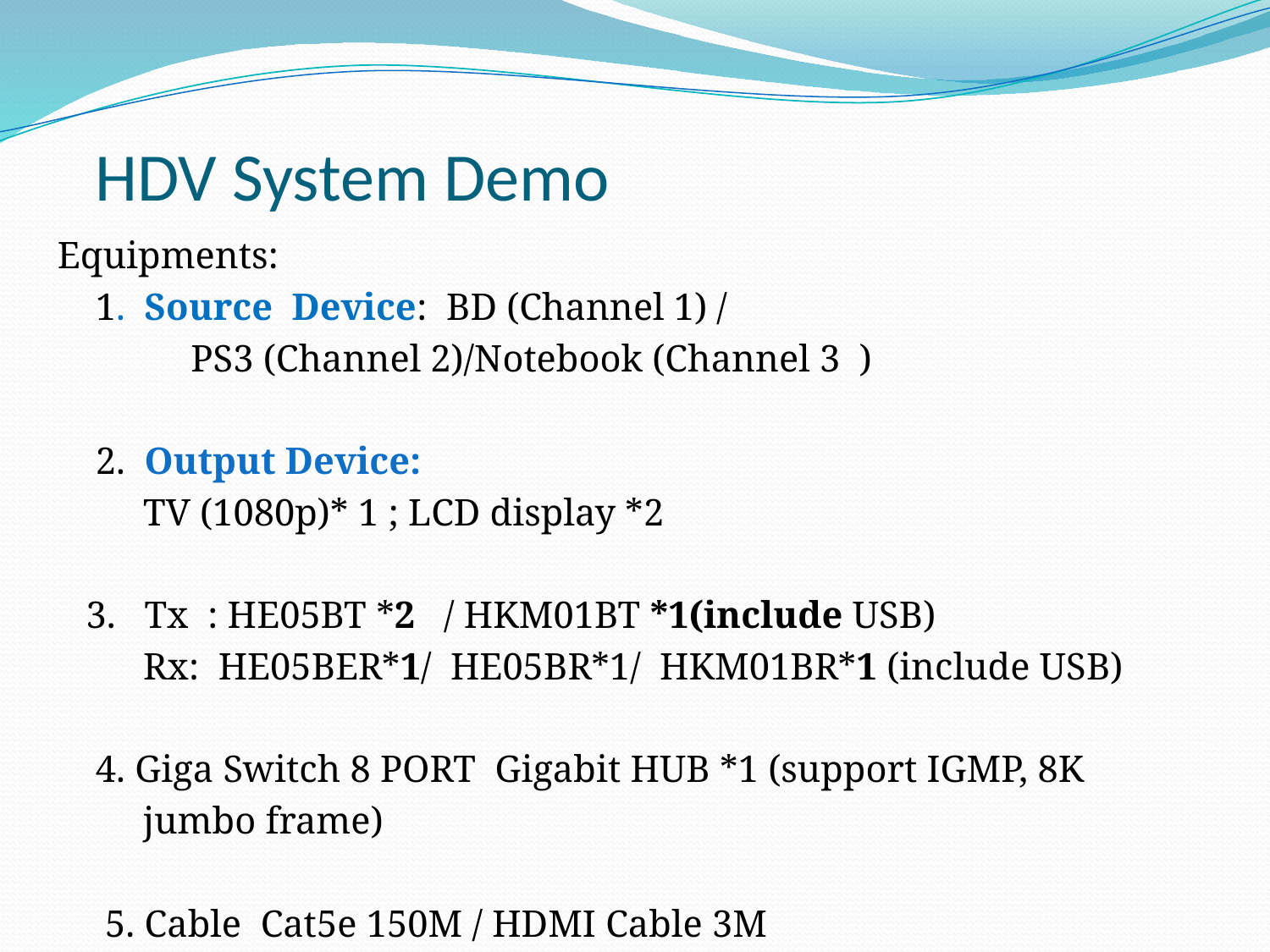

# HDV System Demo
Equipments:
    1.  Source  Device:  BD (Channel 1) /
              PS3 (Channel 2)/Notebook (Channel 3  )

    2.  Output Device:
         TV (1080p)* 1 ; LCD display *2

   3.   Tx  : HE05BT *2   / HKM01BT *1(include USB)
         Rx:  HE05BER*1/  HE05BR*1/  HKM01BR*1 (include USB)

    4. Giga Switch 8 PORT  Gigabit HUB *1 (support IGMP, 8K
         jumbo frame)

     5. Cable  Cat5e 150M / HDMI Cable 3M